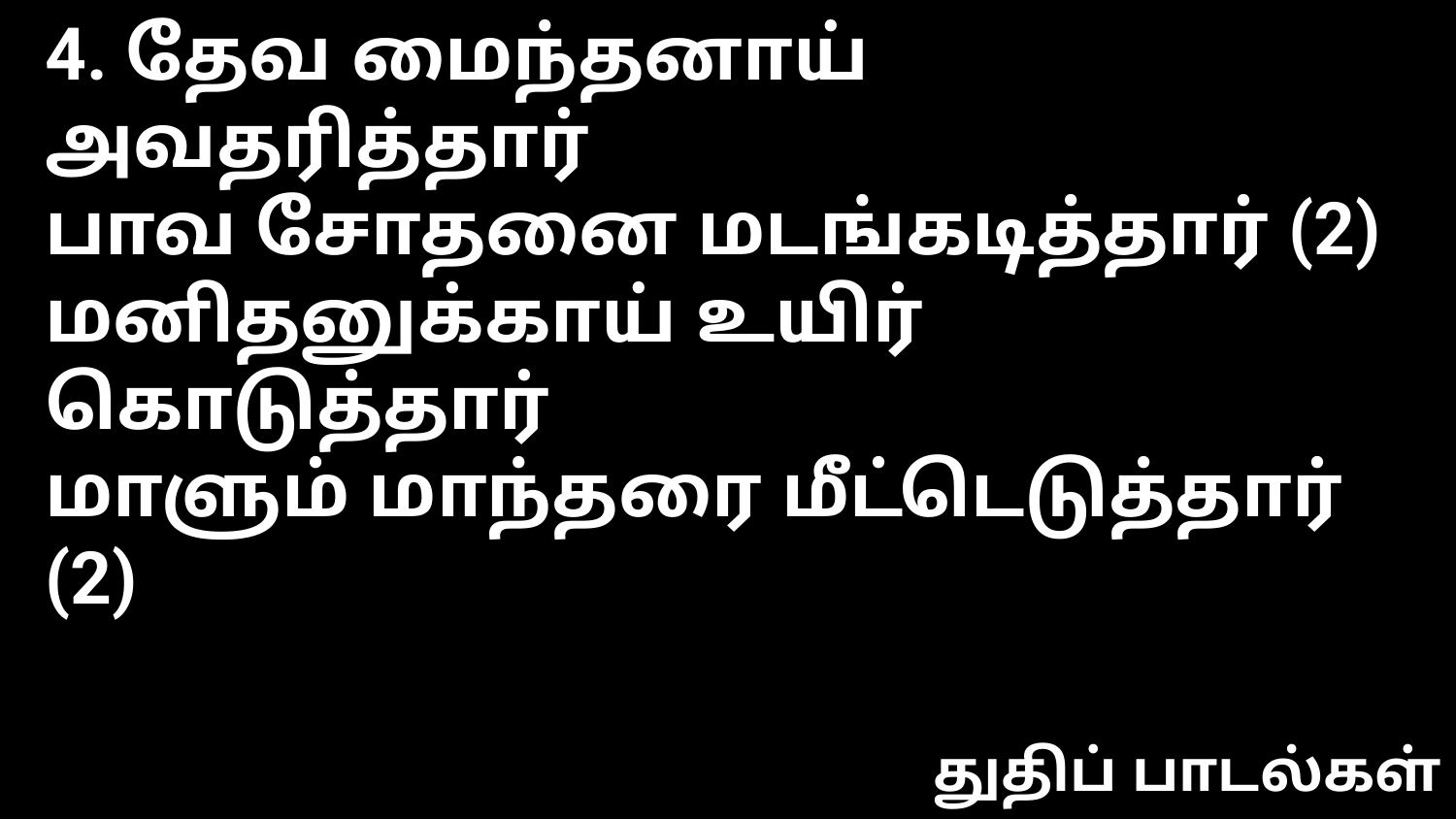

4. தேவ மைந்தனாய் அவதரித்தார்
பாவ சோதனை மடங்கடித்தார் (2)
மனிதனுக்காய் உயிர் கொடுத்தார்
மாளும் மாந்தரை மீட்டெடுத்தார் (2)

துதிப் பாடல்கள்